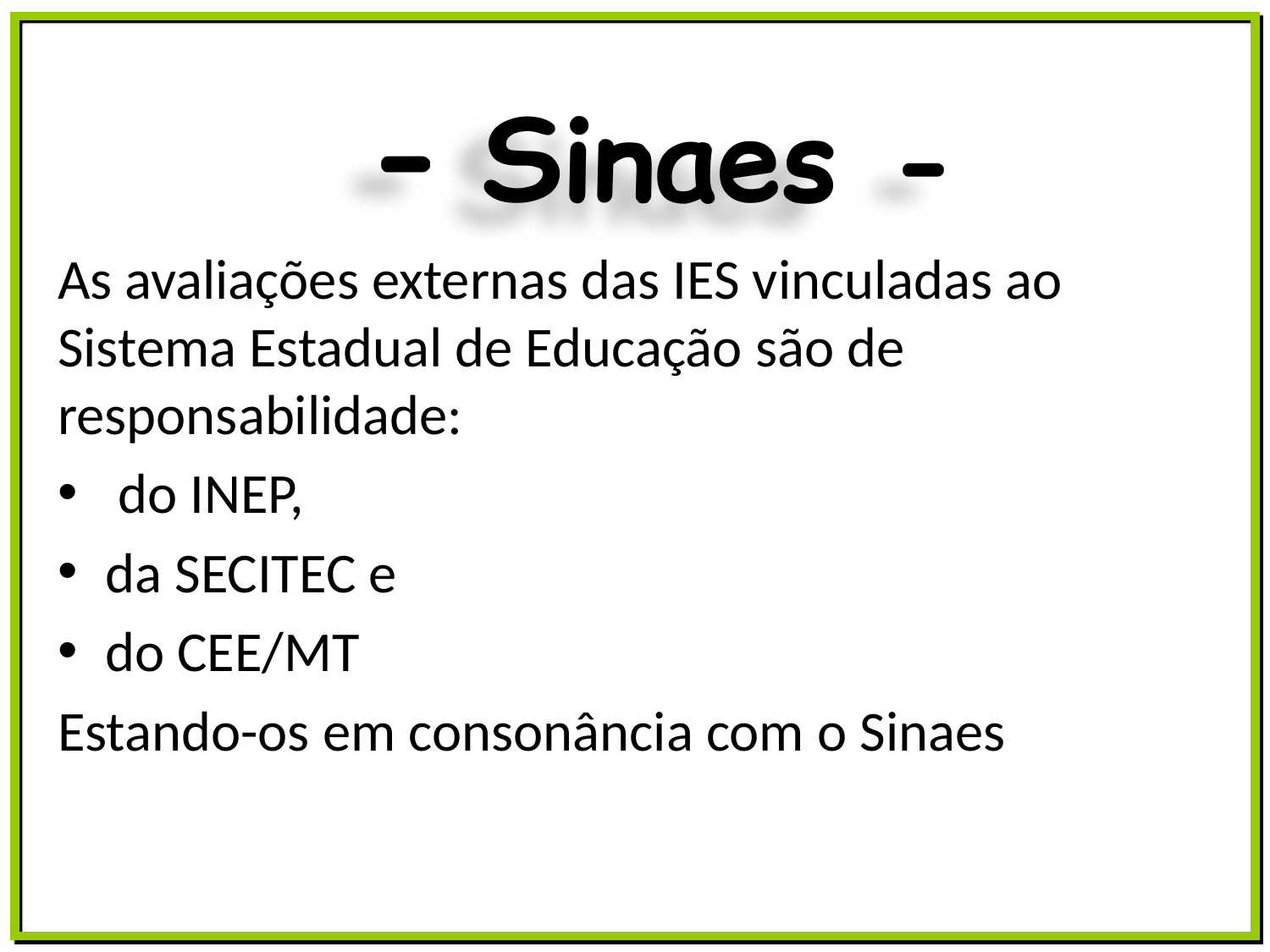

– Sinaes -
As avaliações externas das IES vinculadas ao Sistema Estadual de Educação são de responsabilidade:
 do INEP,
da SECITEC e
do CEE/MT
Estando-os em consonância com o Sinaes